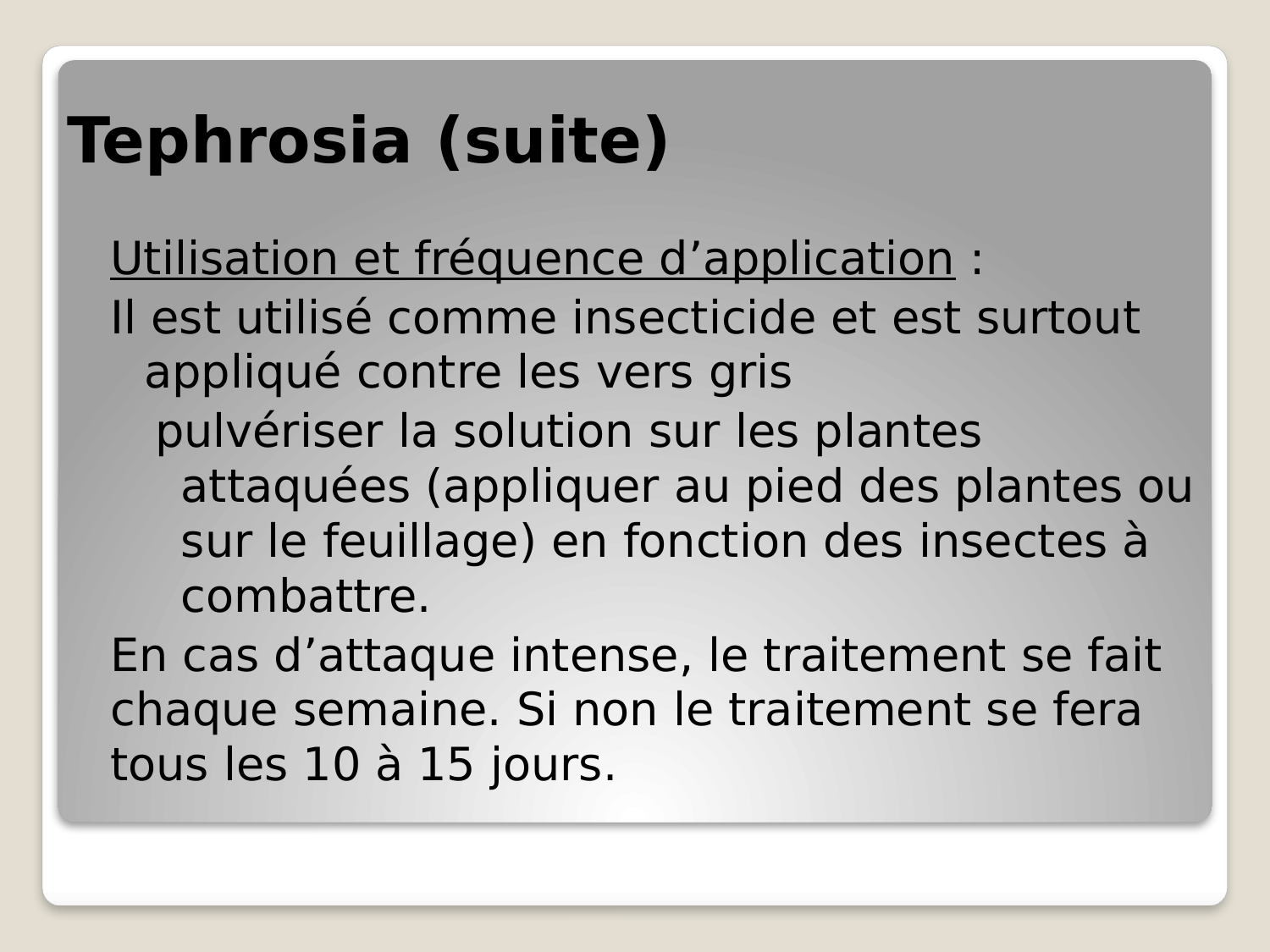

# Tephrosia (suite)
Utilisation et fréquence d’application :
Il est utilisé comme insecticide et est surtout appliqué contre les vers gris
pulvériser la solution sur les plantes attaquées (appliquer au pied des plantes ou sur le feuillage) en fonction des insectes à combattre.
En cas d’attaque intense, le traitement se fait chaque semaine. Si non le traitement se fera tous les 10 à 15 jours.